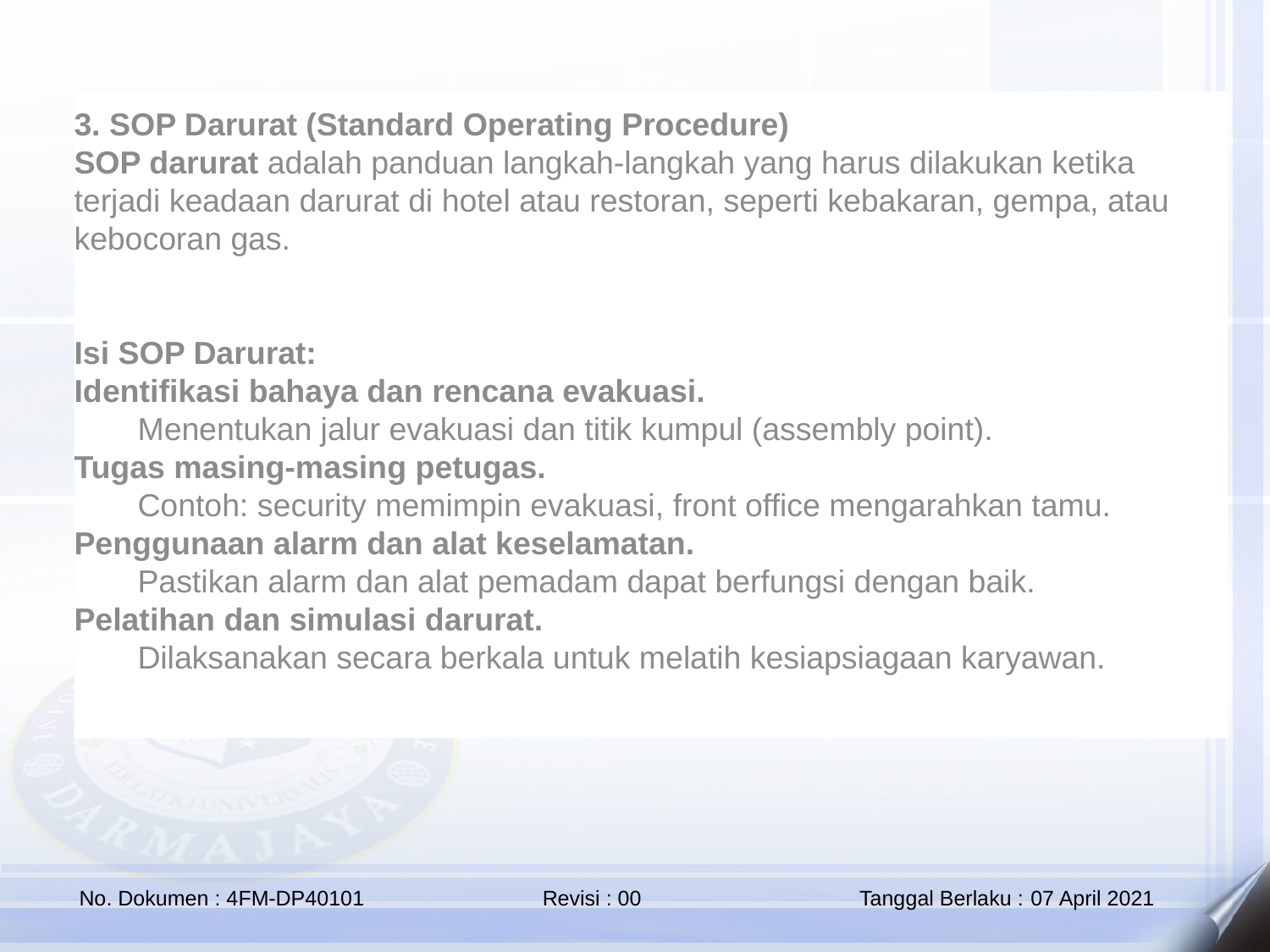

3. SOP Darurat (Standard Operating Procedure)
SOP darurat adalah panduan langkah-langkah yang harus dilakukan ketika terjadi keadaan darurat di hotel atau restoran, seperti kebakaran, gempa, atau kebocoran gas.

Isi SOP Darurat:
Identifikasi bahaya dan rencana evakuasi.
Menentukan jalur evakuasi dan titik kumpul (assembly point).
Tugas masing-masing petugas.
Contoh: security memimpin evakuasi, front office mengarahkan tamu.
Penggunaan alarm dan alat keselamatan.
Pastikan alarm dan alat pemadam dapat berfungsi dengan baik.
Pelatihan dan simulasi darurat.
Dilaksanakan secara berkala untuk melatih kesiapsiagaan karyawan.